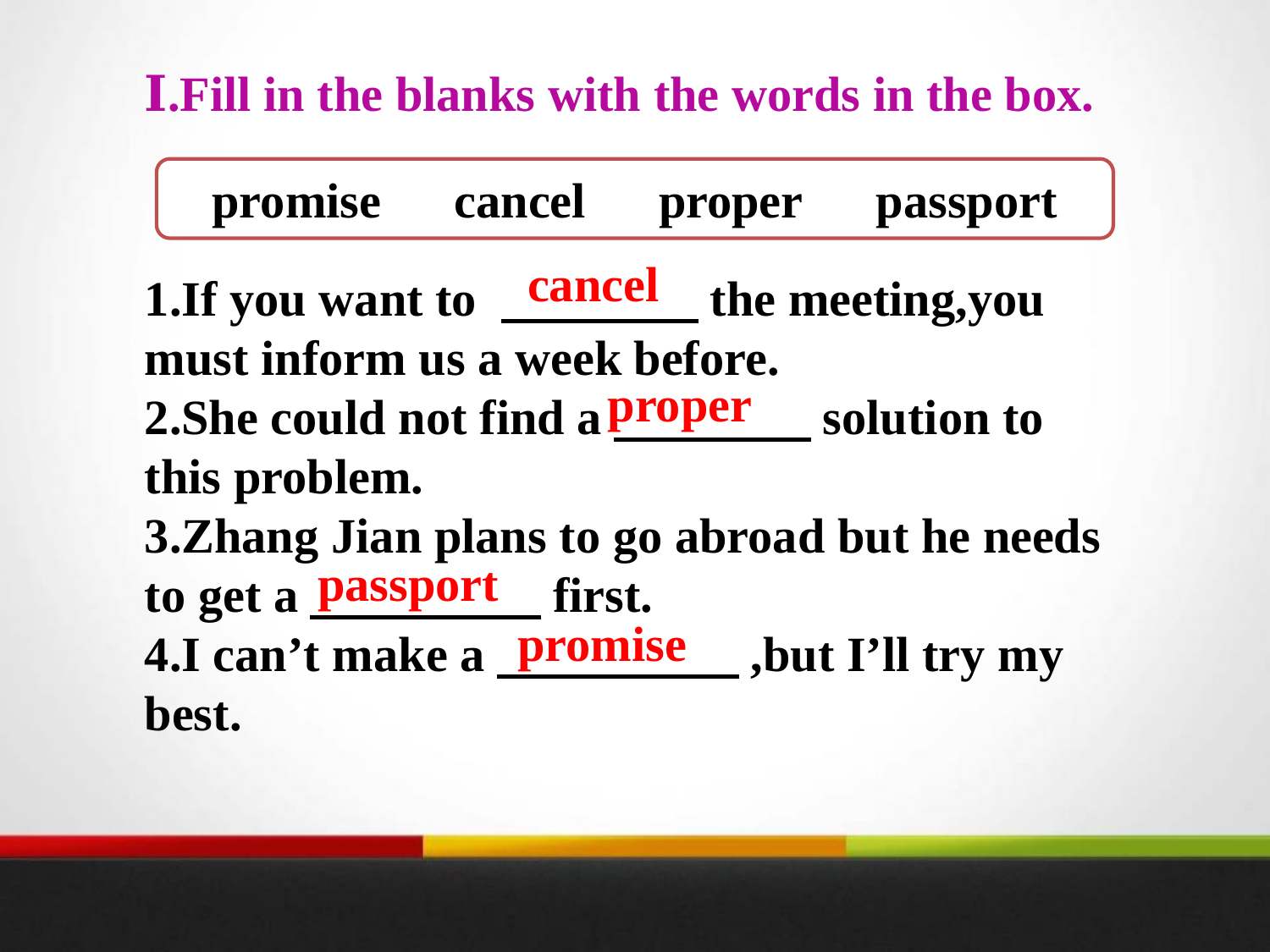

Ⅰ.Fill in the blanks with the words in the box.
promise　cancel　proper　passport
cancel
1.If you want to 　　　　the meeting,you must inform us a week before.
2.She could not find a　　　　solution to this problem.
3.Zhang Jian plans to go abroad but he needs to get a　　　　   first.
4.I can’t make a　　　　    ,but I’ll try my best.
proper
passport
promise